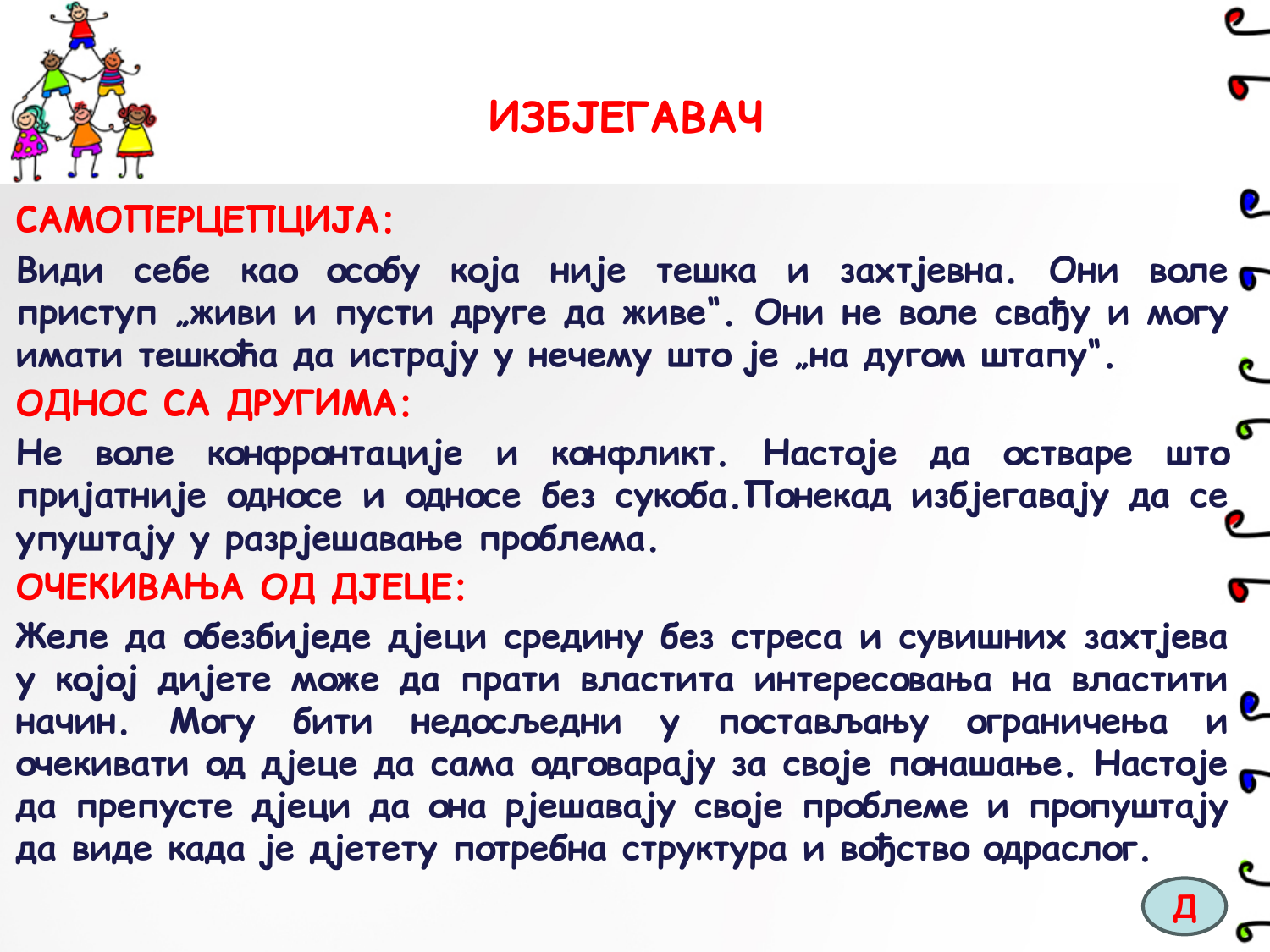

# ИЗБЈЕГАВАЧ
САМОПЕРЦЕПЦИЈА:
Види себе као особу која није тешка и захтјевна. Они воле приступ „живи и пусти друге да живе“. Они не воле свађу и могу имати тешкоћа да истрају у нечему што је „на дугом штапу“.
ОДНОС СА ДРУГИМА:
Не воле конфронтације и конфликт. Настоје да остваре што пријатније односе и односе без сукоба.Понекад избјегавају да се упуштају у разрјешавање проблема.
ОЧЕКИВАЊА ОД ДЈЕЦЕ:
Желе да обезбиједе дјеци средину без стреса и сувишних захтјева у којој дијете може да прати властита интересовања на властити начин. Могу бити недосљедни у постављању ограничења и очекивати од дјеце да сама одговарају за своје понашање. Настоје да препусте дјеци да она рјешавају своје проблеме и пропуштају да виде када је дјетету потребна структура и вођство одраслог.
Д